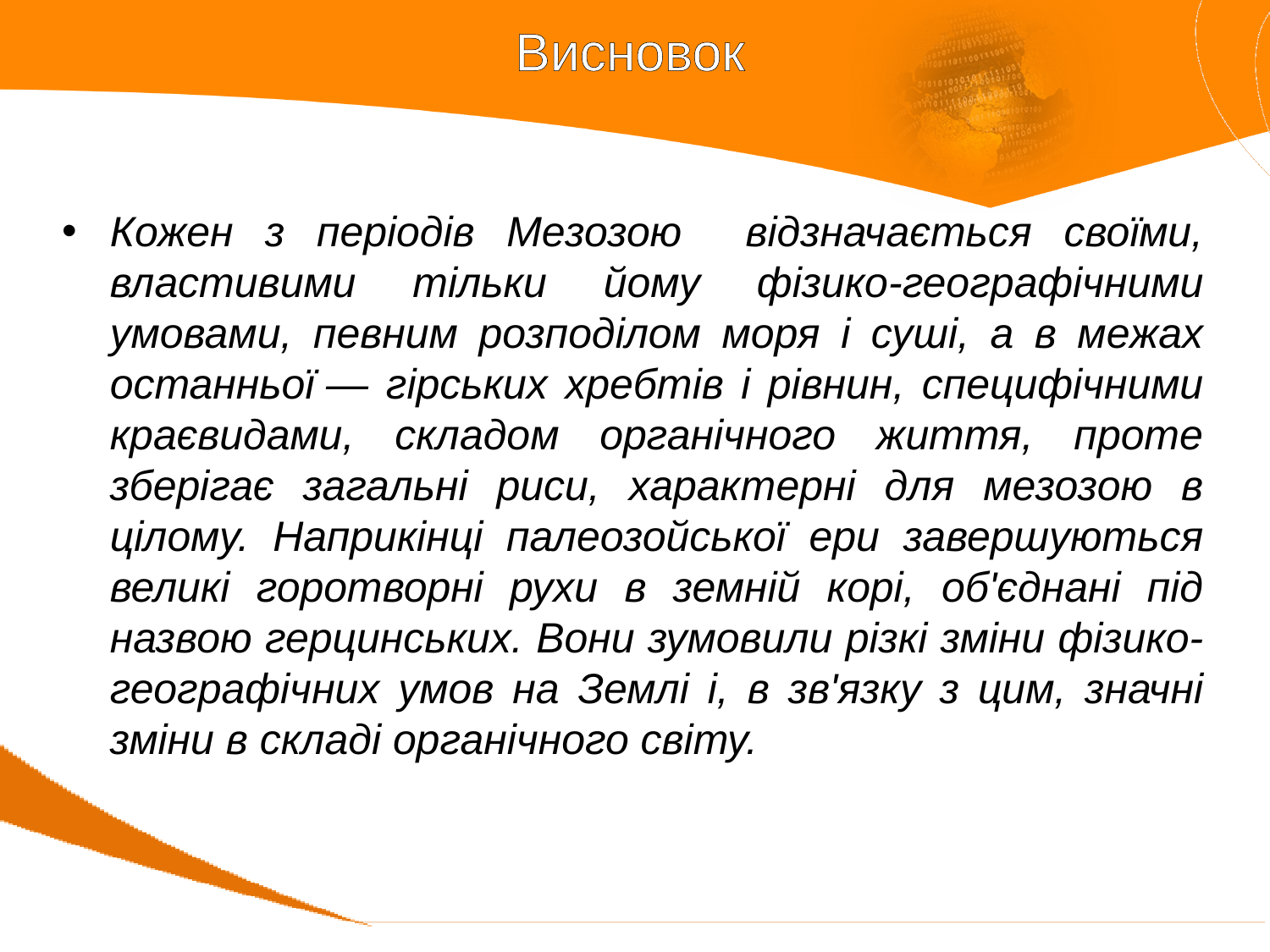

# Висновок
Кожен з періодів Мезозою  відзначається своїми, властивими тільки йому фізико-географічними умовами, певним розподілом моря і суші, а в межах останньої — гірських хребтів і рівнин, специфічними краєвидами, складом органічного життя, проте зберігає загальні риси, характерні для мезозою в цілому. Наприкінці палеозойської ери завершуються великі горотворні рухи в земній корі, об'єднані під назвою герцинських. Вони зумовили різкі зміни фізико-географічних умов на Землі і, в зв'язку з цим, значні зміни в складі органічного світу.